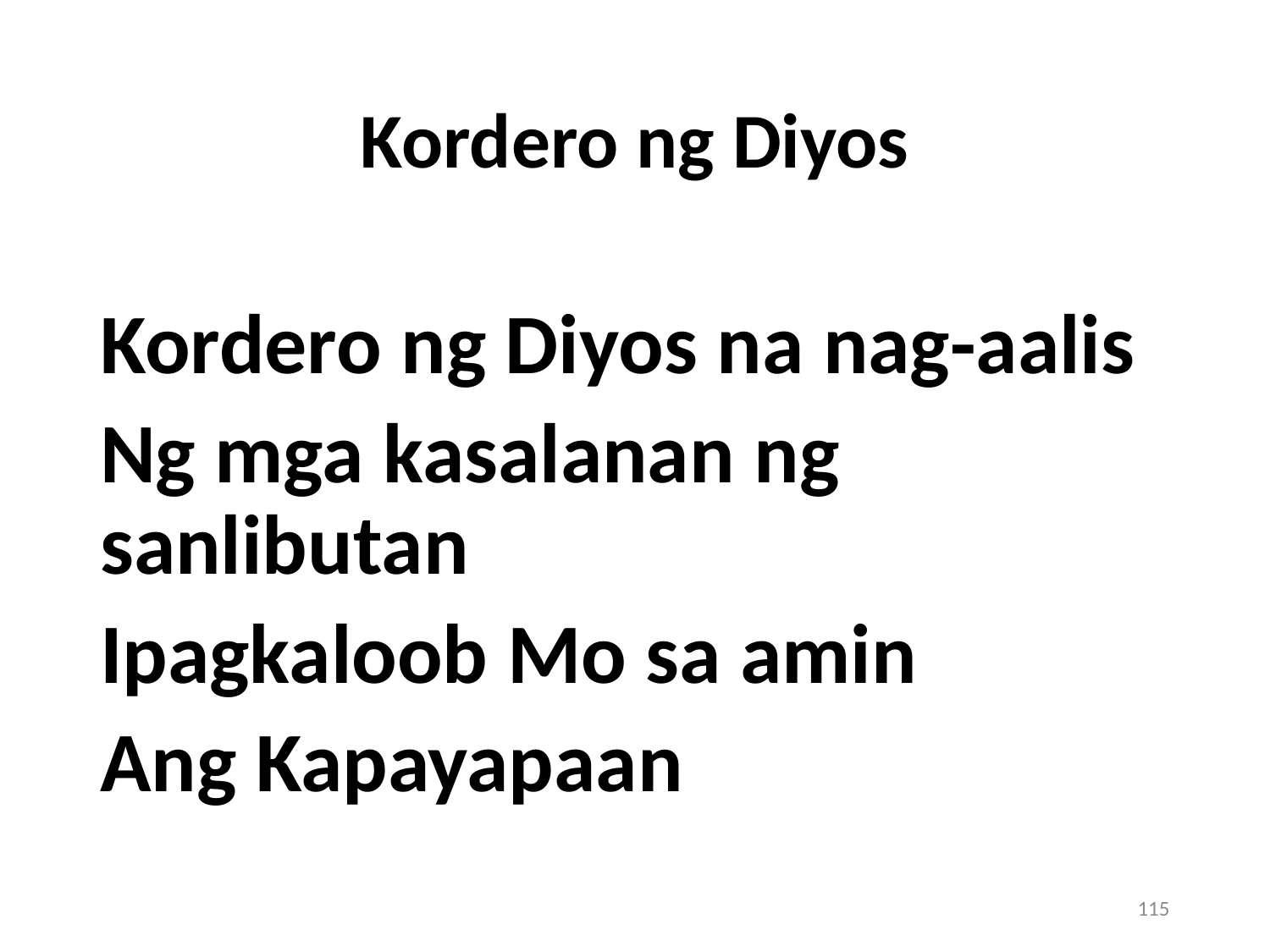

# Kordero ng Diyos
Kordero ng Diyos na nag-aalis
Ng mga kasalanan ng sanlibutan
Ipagkaloob Mo sa amin
Ang Kapayapaan
115